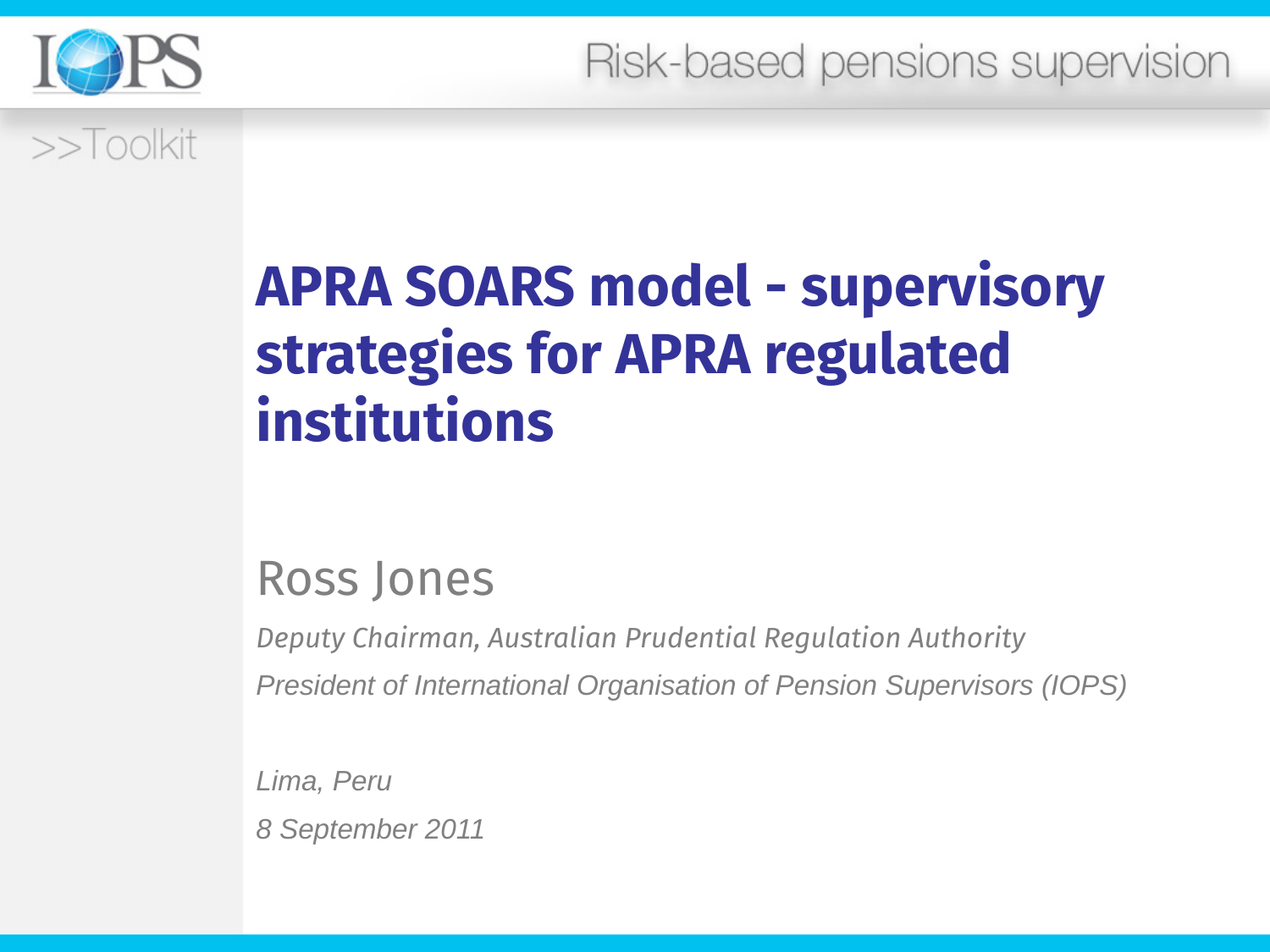

# APRA SOARS model - supervisory strategies for APRA regulated  institutions
Ross Jones
Deputy Chairman, Australian Prudential Regulation Authority
President of International Organisation of Pension Supervisors (IOPS)

Lima, Peru
8 September 2011